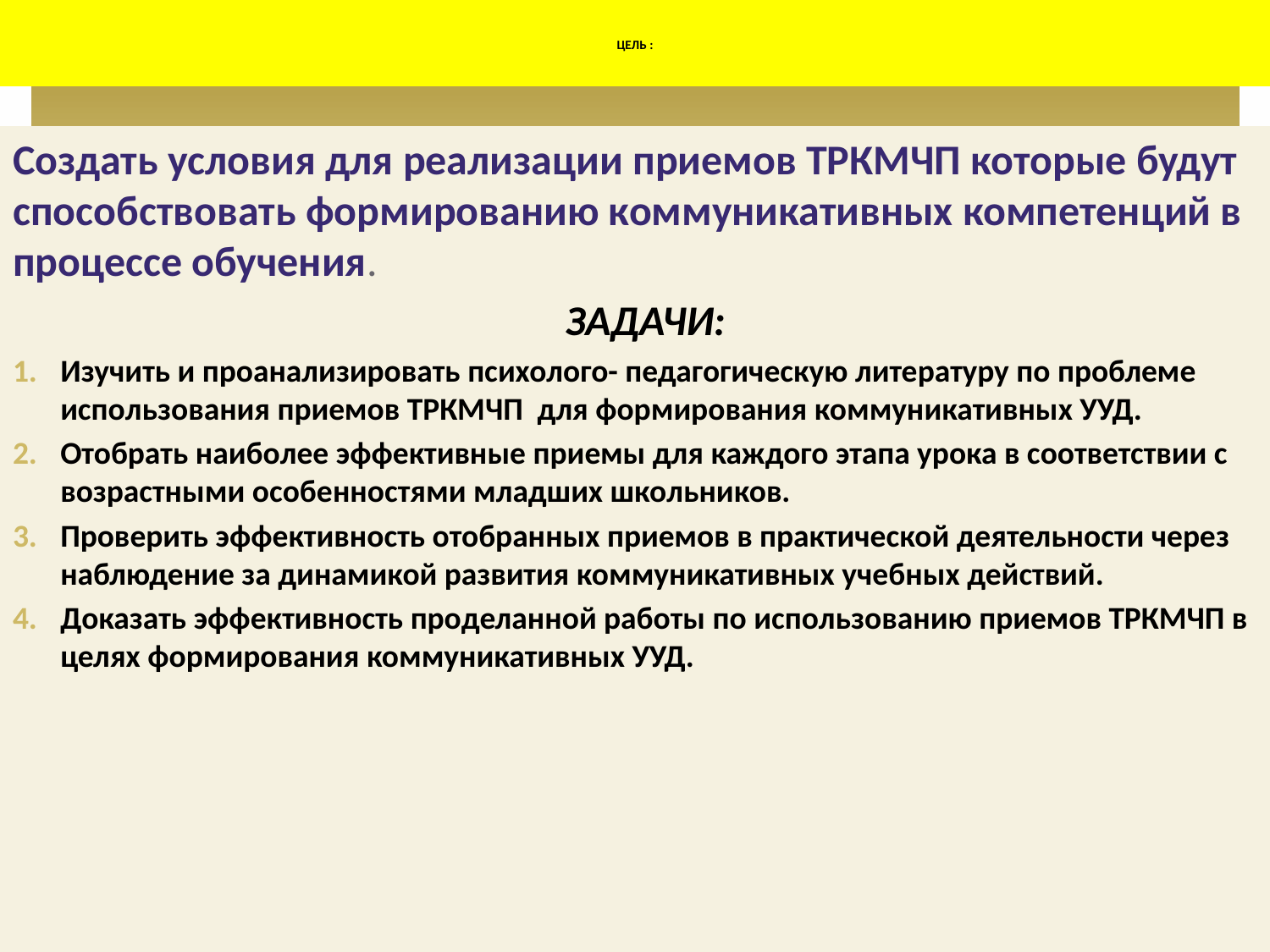

# ЦЕЛЬ :
Создать условия для реализации приемов ТРКМЧП которые будут способствовать формированию коммуникативных компетенций в процессе обучения.
                                                          ЗАДАЧИ:
Изучить и проанализировать психолого- педагогическую литературу по проблеме использования приемов ТРКМЧП  для формирования коммуникативных УУД.
Отобрать наиболее эффективные приемы для каждого этапа урока в соответствии с возрастными особенностями младших школьников.
Проверить эффективность отобранных приемов в практической деятельности через наблюдение за динамикой развития коммуникативных учебных действий.
Доказать эффективность проделанной работы по использованию приемов ТРКМЧП в целях формирования коммуникативных УУД.